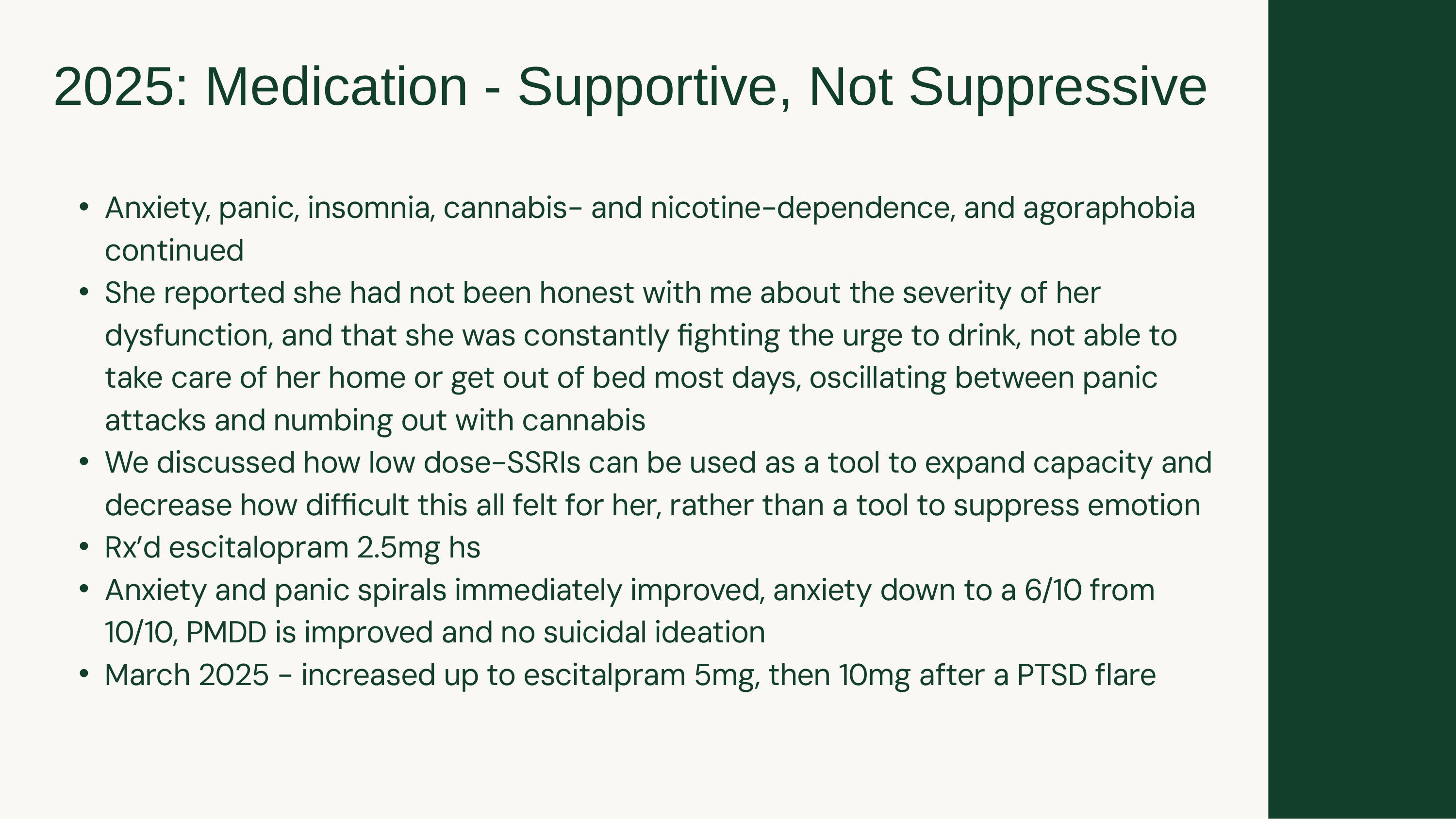

2025: Medication - Supportive, Not Suppressive
Anxiety, panic, insomnia, cannabis- and nicotine-dependence, and agoraphobia continued
She reported she had not been honest with me about the severity of her dysfunction, and that she was constantly fighting the urge to drink, not able to take care of her home or get out of bed most days, oscillating between panic attacks and numbing out with cannabis
We discussed how low dose-SSRIs can be used as a tool to expand capacity and decrease how difficult this all felt for her, rather than a tool to suppress emotion
Rx’d escitalopram 2.5mg hs
Anxiety and panic spirals immediately improved, anxiety down to a 6/10 from 10/10, PMDD is improved and no suicidal ideation
March 2025 - increased up to escitalpram 5mg, then 10mg after a PTSD flare